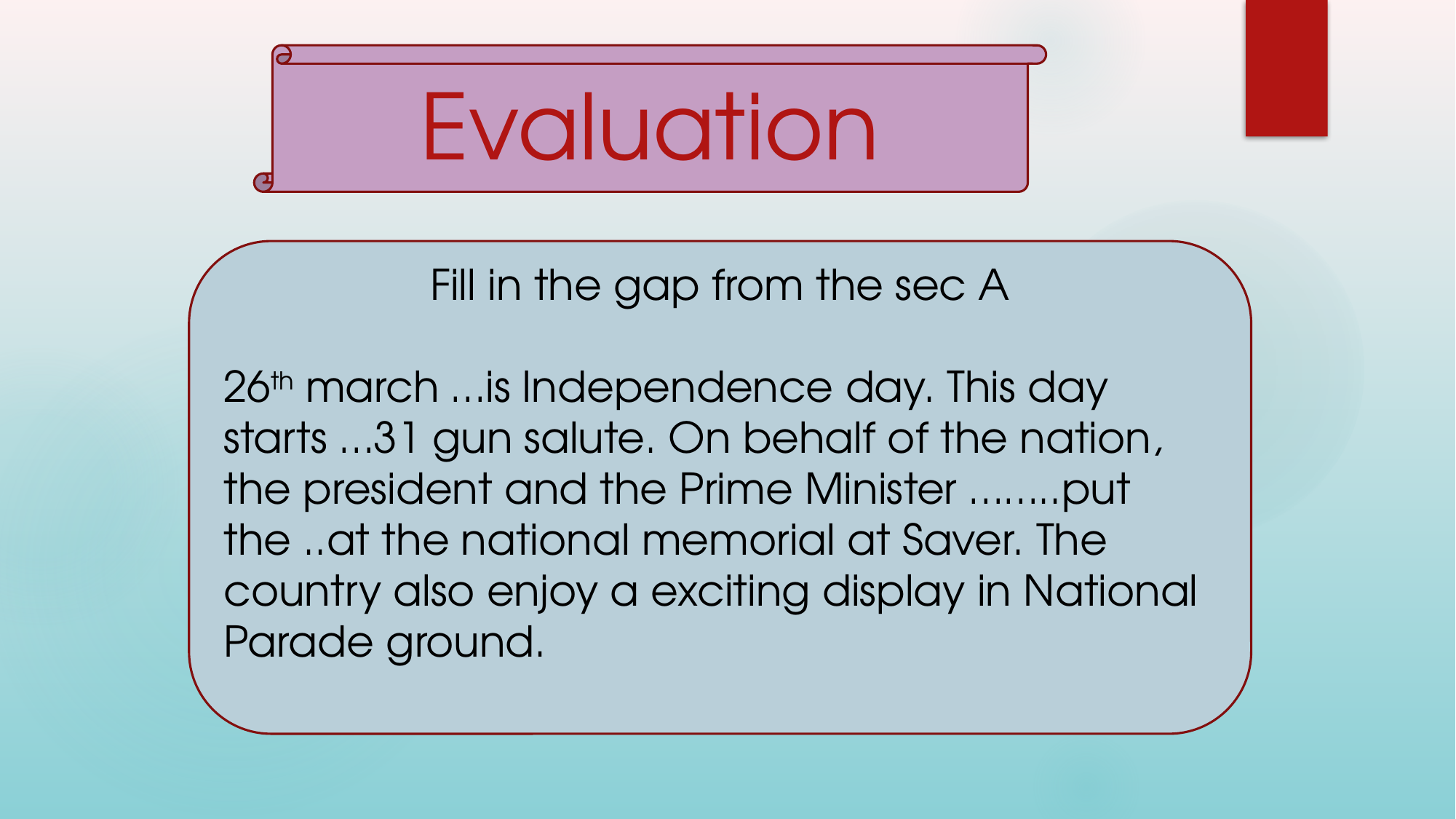

Evaluation
Fill in the gap from the sec A

26th march …is Independence day. This day starts …31 gun salute. On behalf of the nation, the president and the Prime Minister ……..put  the ..at the national memorial at Saver. The country also enjoy a exciting display in National Parade ground.